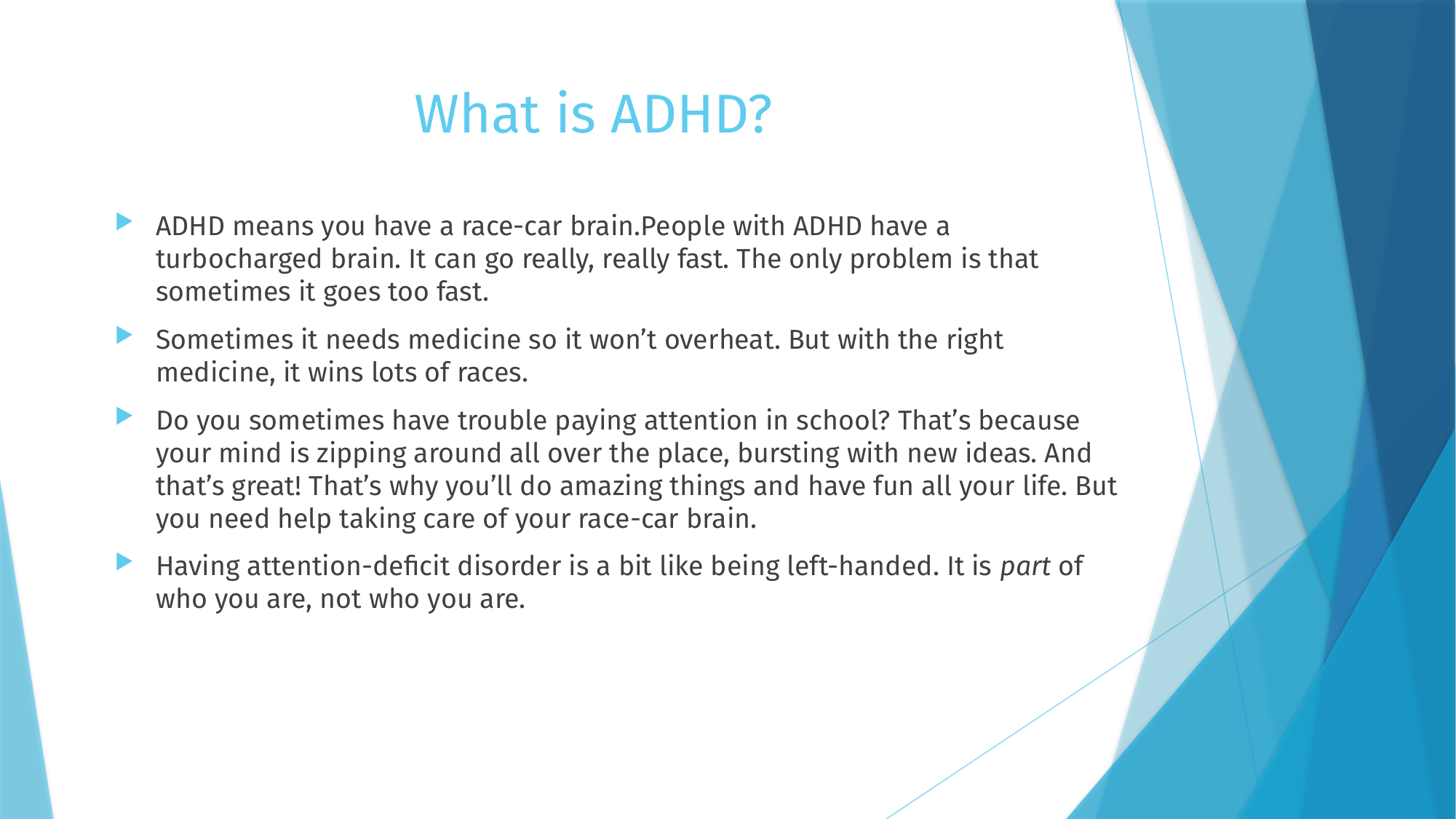

# What is ADHD?
ADHD means you have a race-car brain.People with ADHD have a turbocharged brain. It can go really, really fast. The only problem is that sometimes it goes too fast.
Sometimes it needs medicine so it won’t overheat. But with the right medicine, it wins lots of races.
Do you sometimes have trouble paying attention in school? That’s because your mind is zipping around all over the place, bursting with new ideas. And that’s great! That’s why you’ll do amazing things and have fun all your life. But you need help taking care of your race-car brain.
Having attention-deficit disorder is a bit like being left-handed. It is part of who you are, not who you are.